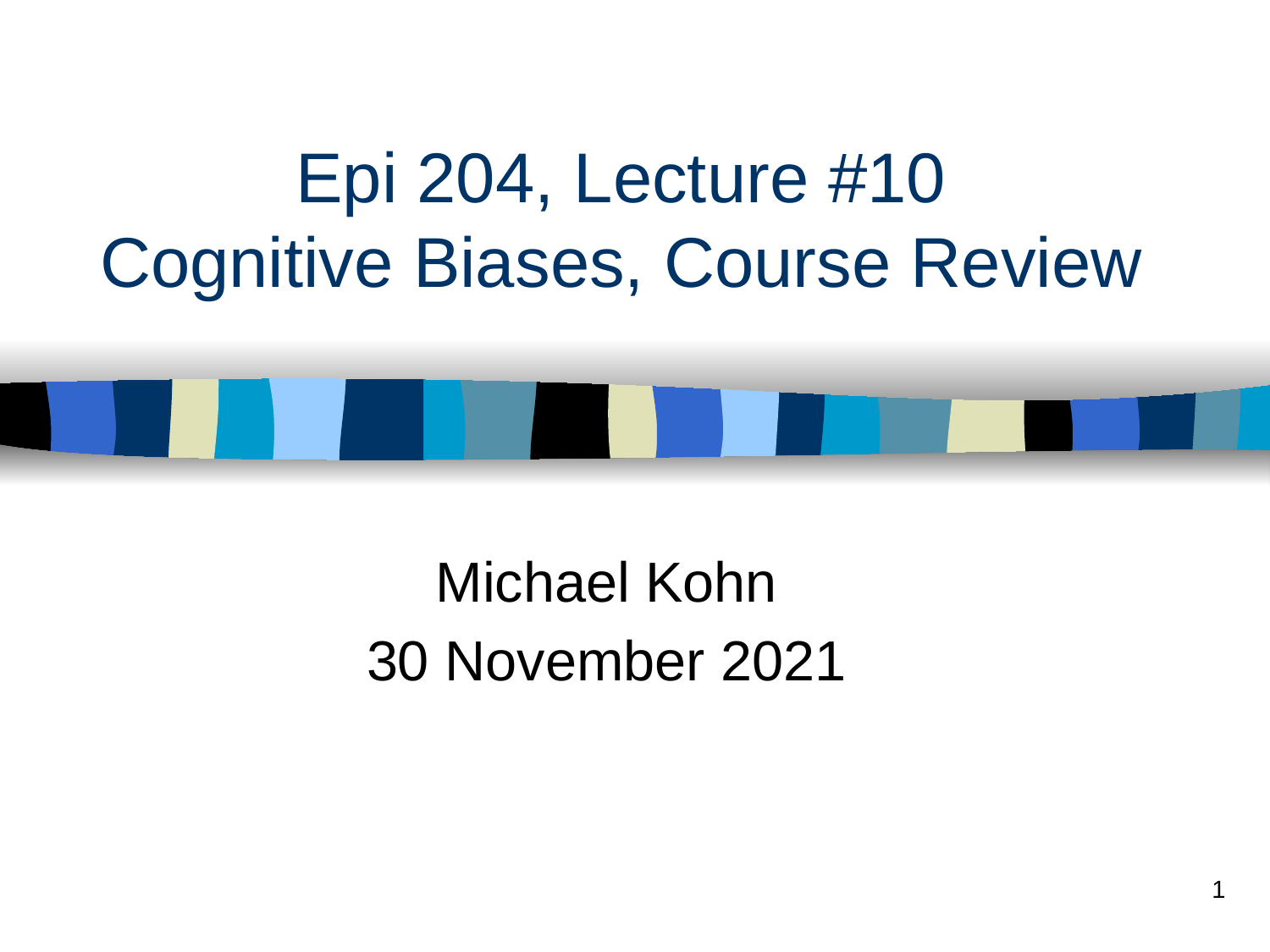

# Epi 204, Lecture #10 Cognitive Biases, Course Review
Michael Kohn
30 November 2021
1